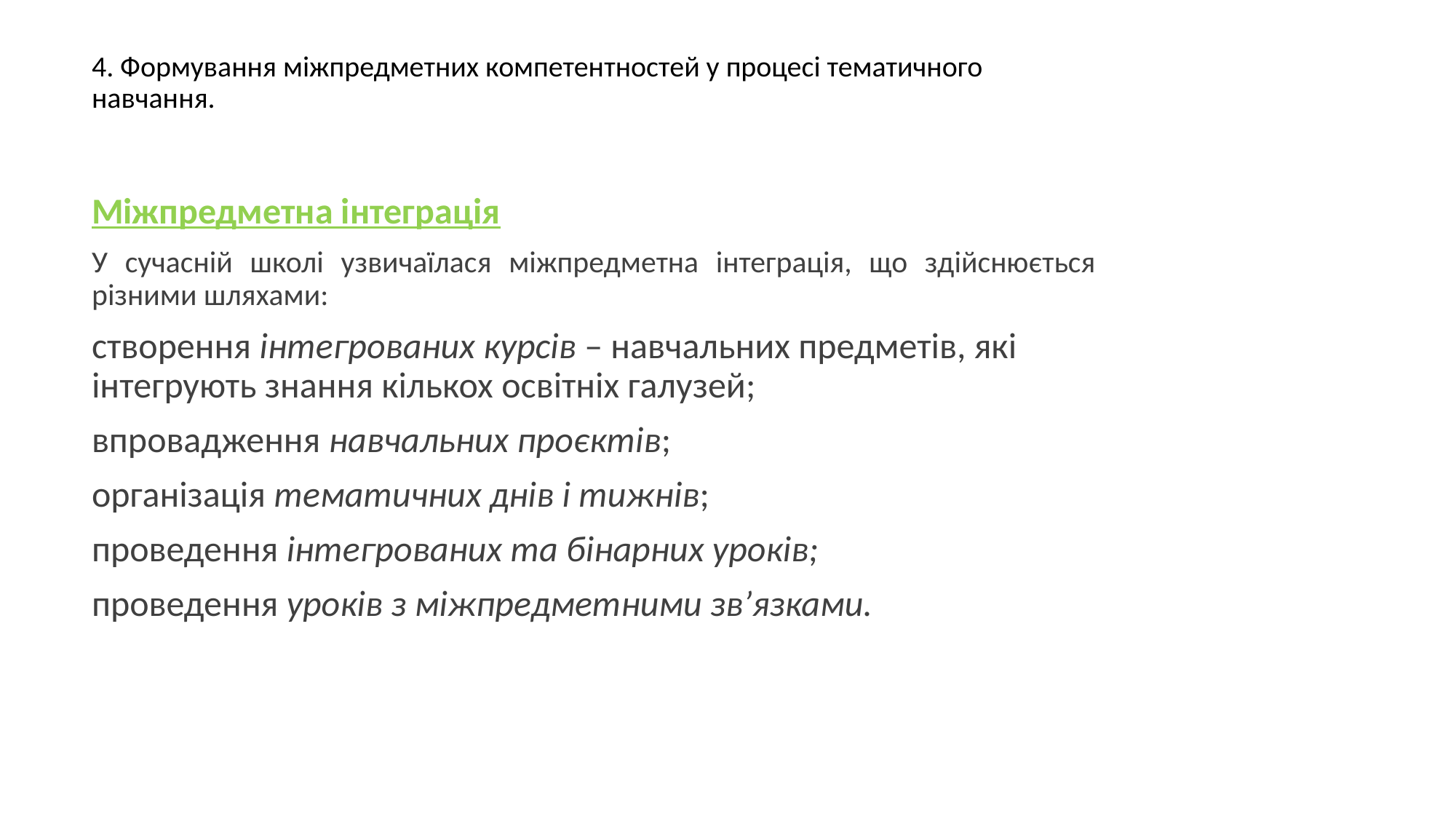

# 4. Формування міжпредметних компетентностей у процесі тематичного навчання.
Міжпредметна інтеграція
У сучасній школі узвичаїлася міжпредметна інтеграція, що здійснюється різними шляхами:
створення інтегрованих курсів – навчальних предметів, які інтегрують знання кількох освітніх галузей;
впровадження навчальних проєктів;
організація тематичних днів і тижнів;
проведення інтегрованих та бінарних уроків;
проведення уроків з міжпредметними зв’язками.